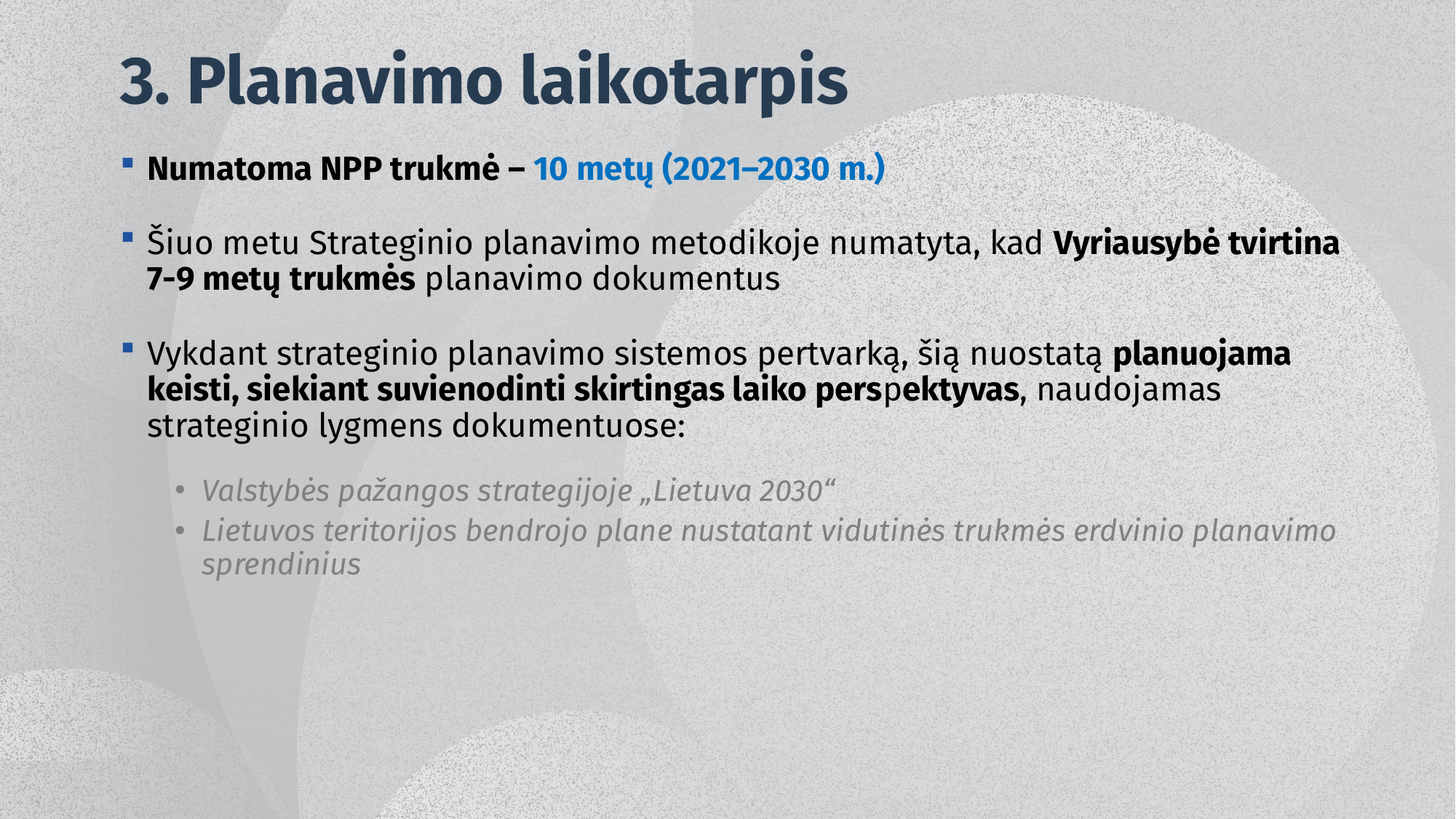

# 3. Planavimo laikotarpis
Numatoma NPP trukmė – 10 metų (2021–2030 m.)

Šiuo metu Strateginio planavimo metodikoje numatyta, kad Vyriausybė tvirtina 7-9 metų trukmės planavimo dokumentus

Vykdant strateginio planavimo sistemos pertvarką, šią nuostatą planuojama keisti, siekiant suvienodinti skirtingas laiko perspektyvas, naudojamas strateginio lygmens dokumentuose:

Valstybės pažangos strategijoje „Lietuva 2030“
Lietuvos teritorijos bendrojo plane nustatant vidutinės trukmės erdvinio planavimo sprendinius